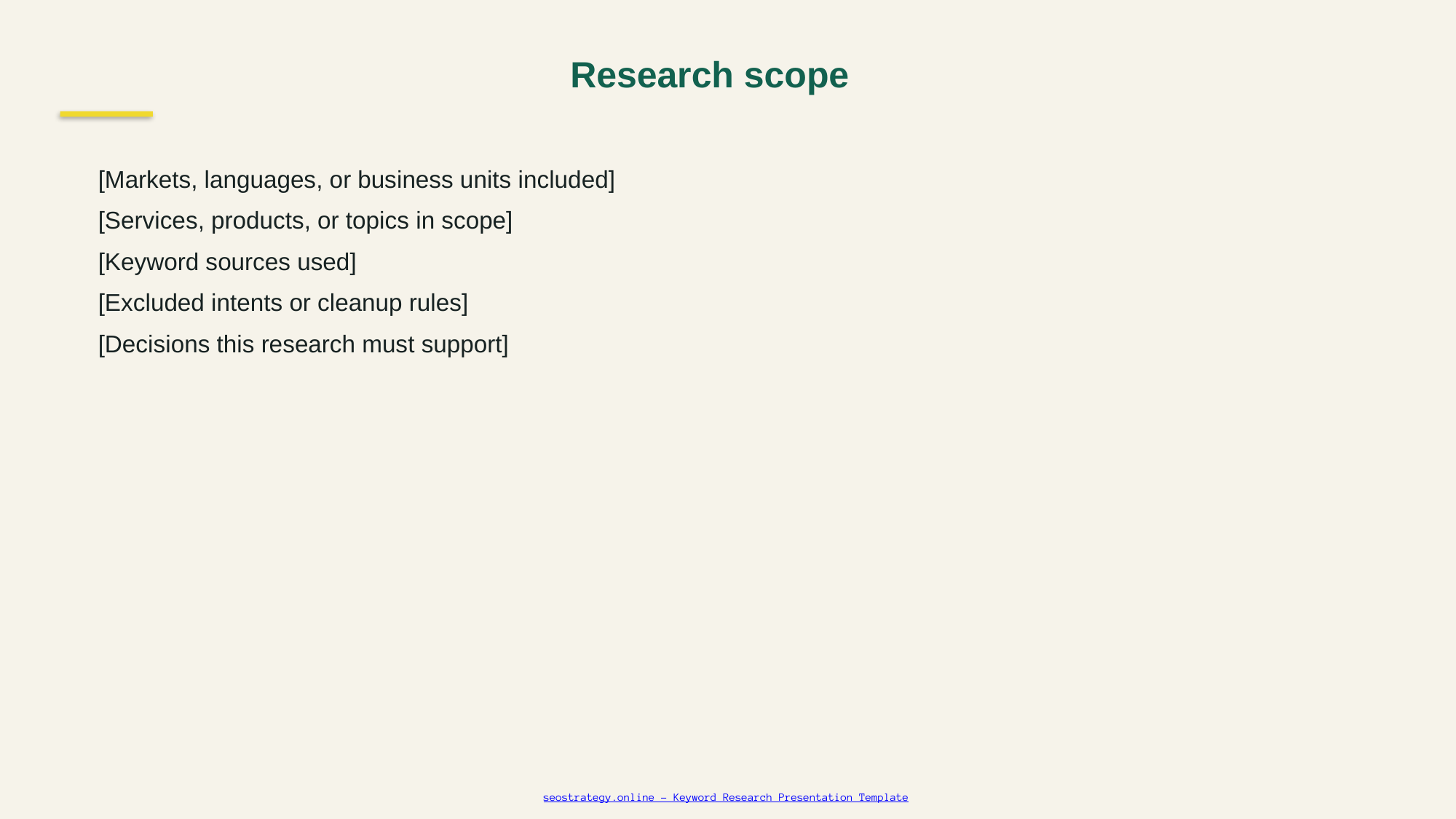

Research scope

[Markets, languages, or business units included]
[Services, products, or topics in scope]
[Keyword sources used]
[Excluded intents or cleanup rules]
[Decisions this research must support]
seostrategy.online - Keyword Research Presentation Template